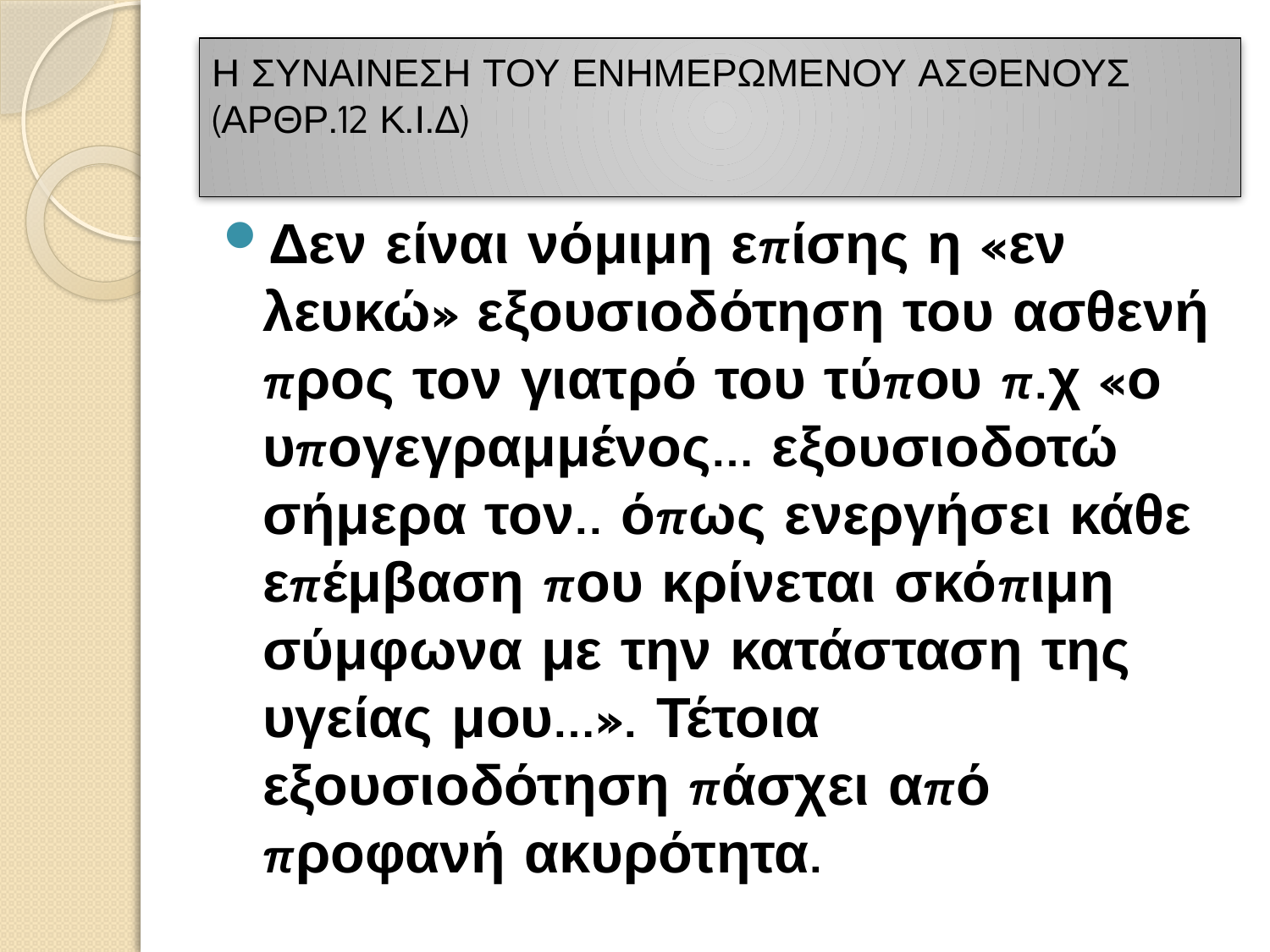

# Η ΣΥΝΑΙΝΕΣΗ ΤΟΥ ΕΝΗΜΕΡΩΜΕΝΟΥ ΑΣΘΕΝΟΥΣ (ΑΡΘΡ.12 Κ.Ι.Δ)
Δεν είναι νόμιμη επίσης η «εν λευκώ» εξουσιοδότηση του ασθενή προς τον γιατρό του τύπου π.χ «ο υπογεγραμμένος… εξουσιοδοτώ σήμερα τον.. όπως ενεργήσει κάθε επέμβαση που κρίνεται σκόπιμη σύμφωνα με την κατάσταση της υγείας μου…». Τέτοια εξουσιοδότηση πάσχει από προφανή ακυρότητα.